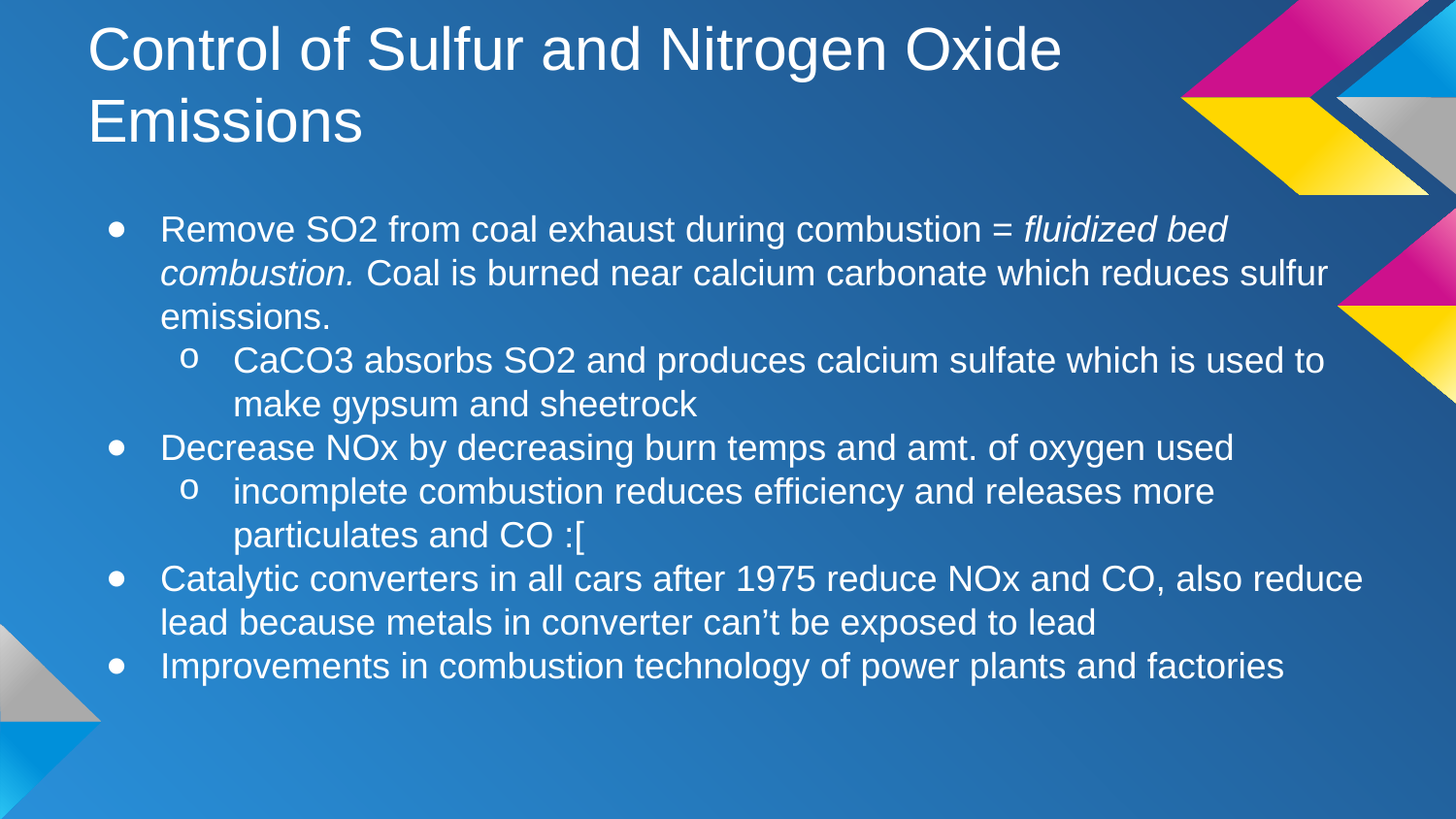

# Control of Sulfur and Nitrogen Oxide Emissions
Remove SO2 from coal exhaust during combustion = fluidized bed combustion. Coal is burned near calcium carbonate which reduces sulfur emissions.
CaCO3 absorbs SO2 and produces calcium sulfate which is used to make gypsum and sheetrock
Decrease NOx by decreasing burn temps and amt. of oxygen used
incomplete combustion reduces efficiency and releases more particulates and CO :[
Catalytic converters in all cars after 1975 reduce NOx and CO, also reduce lead because metals in converter can’t be exposed to lead
Improvements in combustion technology of power plants and factories